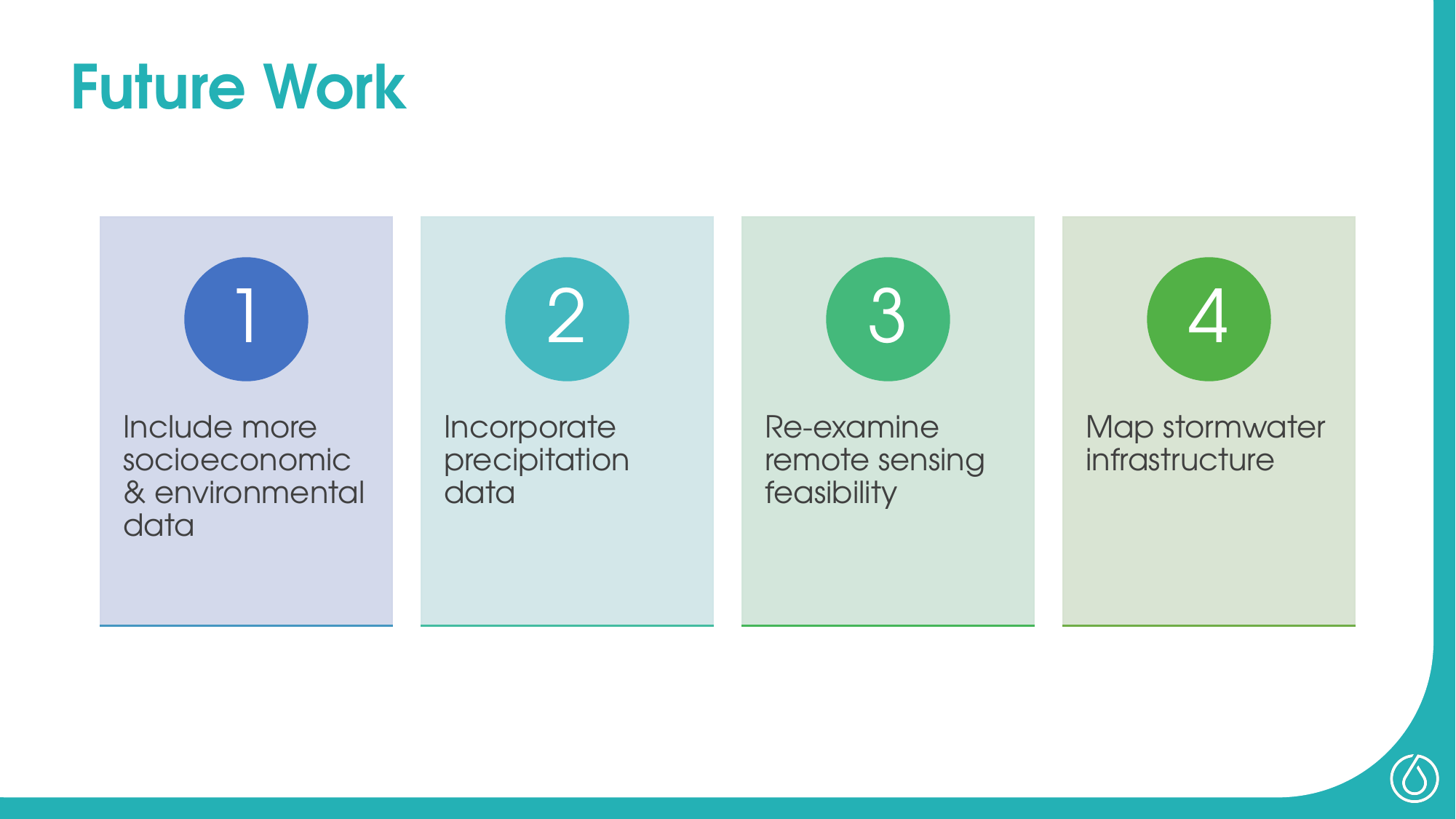

Future Work
Include more socioeconomic & environmental data
1
Incorporate precipitation data
2
Re-examine remote sensing feasibility
3
Map stormwater infrastructure
4